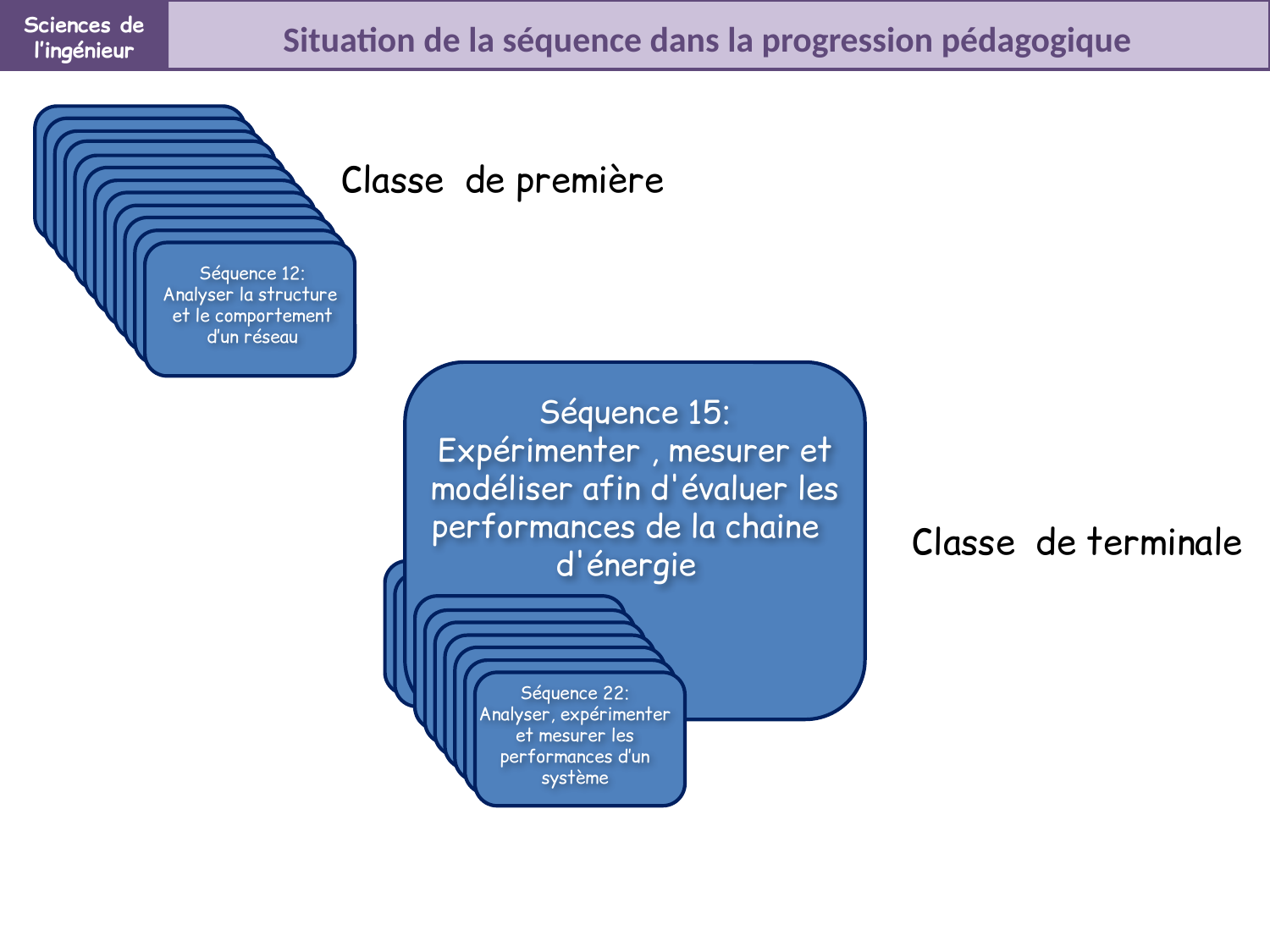

Sciences de l’ingénieur
Situation de la séquence dans la progression pédagogique

Classe  de première

Séquence 12:
Analyser la structure  et le comportement d’un réseau

Séquence 15:
Expérimenter , mesurer et modéliser afin d'évaluer les performances de la chaine
     d'énergie
Classe  de terminale

Séquence 22:
Analyser, expérimenter et mesurer les performances d’un système